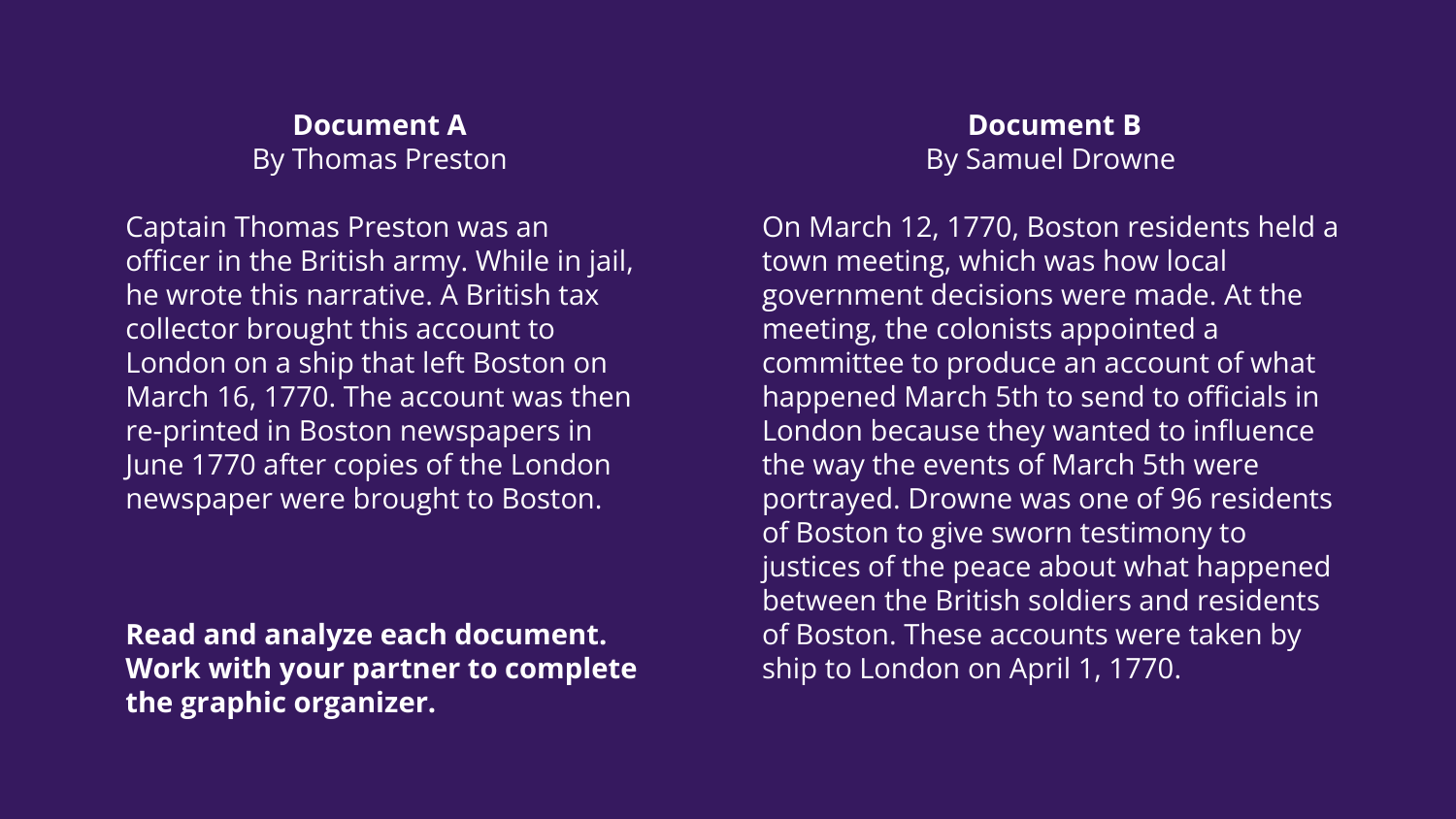

Document A
By Thomas Preston

Captain Thomas Preston was an officer in the British army. While in jail, he wrote this narrative. A British tax collector brought this account to London on a ship that left Boston on March 16, 1770. The account was then re-printed in Boston newspapers in June 1770 after copies of the London newspaper were brought to Boston.

Read and analyze each document. Work with your partner to complete the graphic organizer.

Document B
By Samuel Drowne

On March 12, 1770, Boston residents held a town meeting, which was how local
government decisions were made. At the meeting, the colonists appointed a
committee to produce an account of what happened March 5th to send to officials in
London because they wanted to influence the way the events of March 5th were
portrayed. Drowne was one of 96 residents of Boston to give sworn testimony to
justices of the peace about what happened between the British soldiers and residents of Boston. These accounts were taken by ship to London on April 1, 1770.